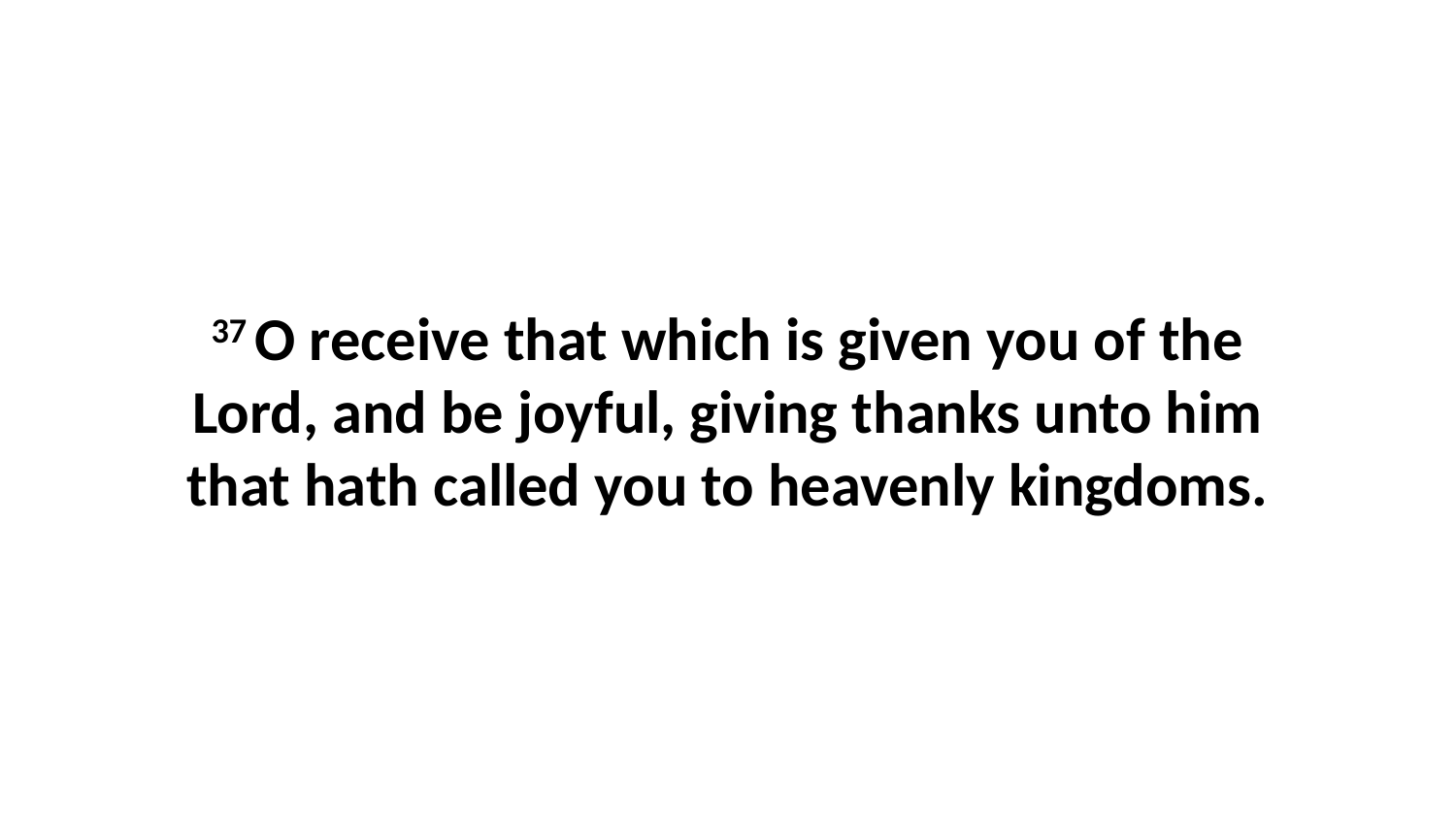

37 O receive that which is given you of the Lord, and be joyful, giving thanks unto him that hath called you to heavenly kingdoms.